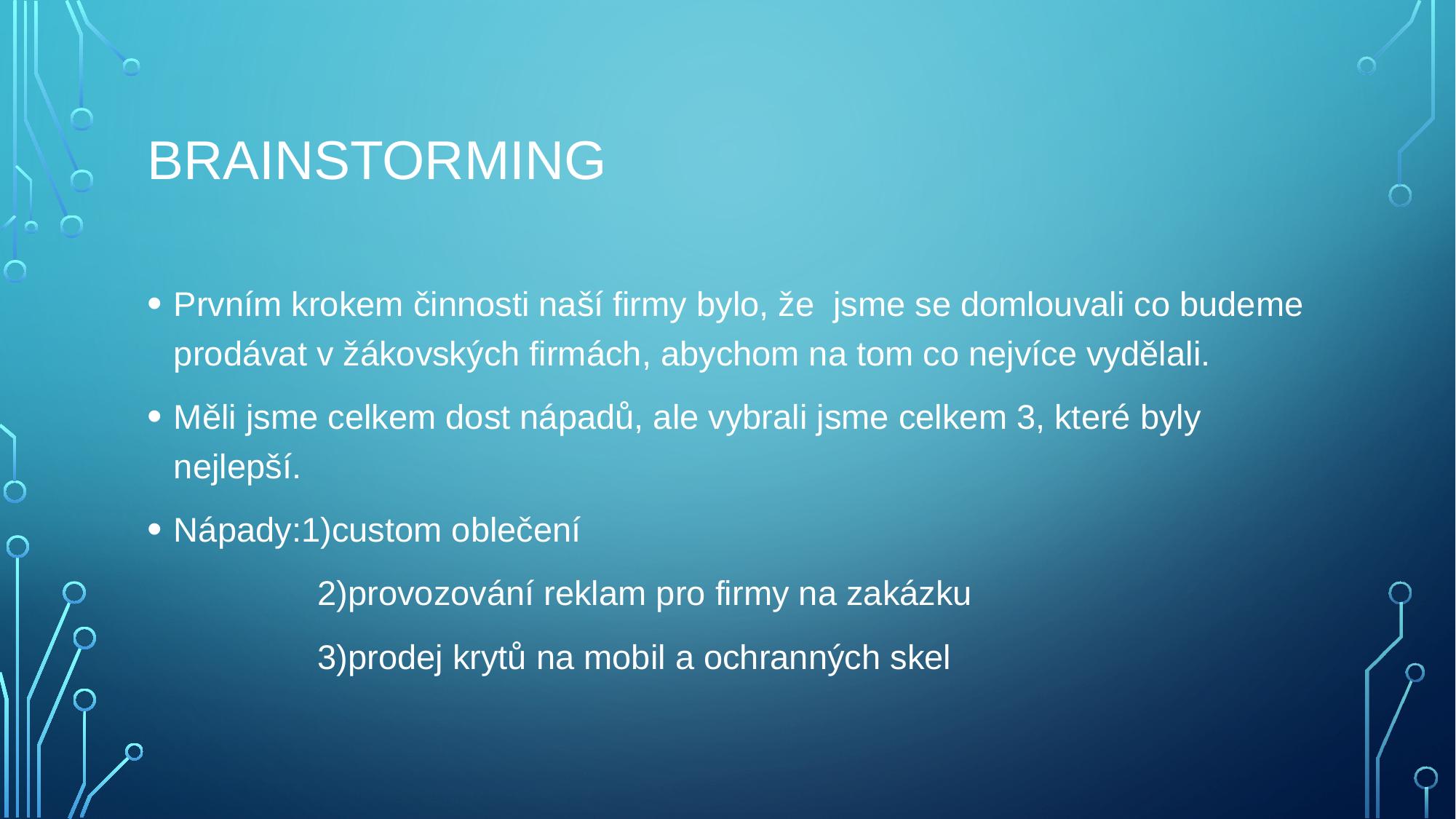

# Brainstorming
Prvním krokem činnosti naší firmy bylo, že  jsme se domlouvali co budeme prodávat v žákovských firmách, abychom na tom co nejvíce vydělali.
Měli jsme celkem dost nápadů, ale vybrali jsme celkem 3, které byly nejlepší.
Nápady:1)custom oblečení
                  2)provozování reklam pro firmy na zakázku
                  3)prodej krytů na mobil a ochranných skel